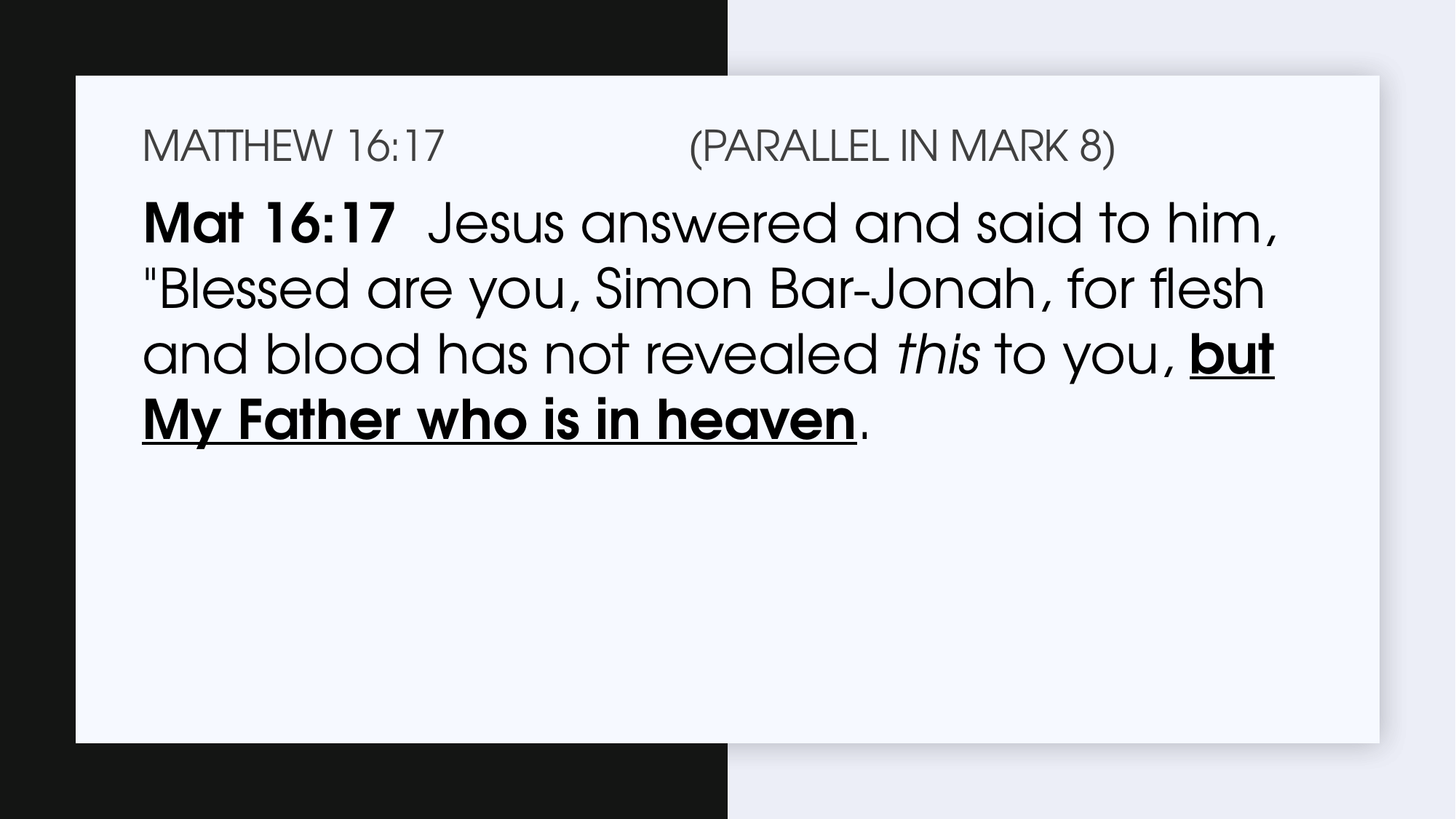

# Matthew 16:17			(Parallel in Mark 8)
Mat 16:17  Jesus answered and said to him, "Blessed are you, Simon Bar-Jonah, for flesh and blood has not revealed this to you, but My Father who is in heaven.